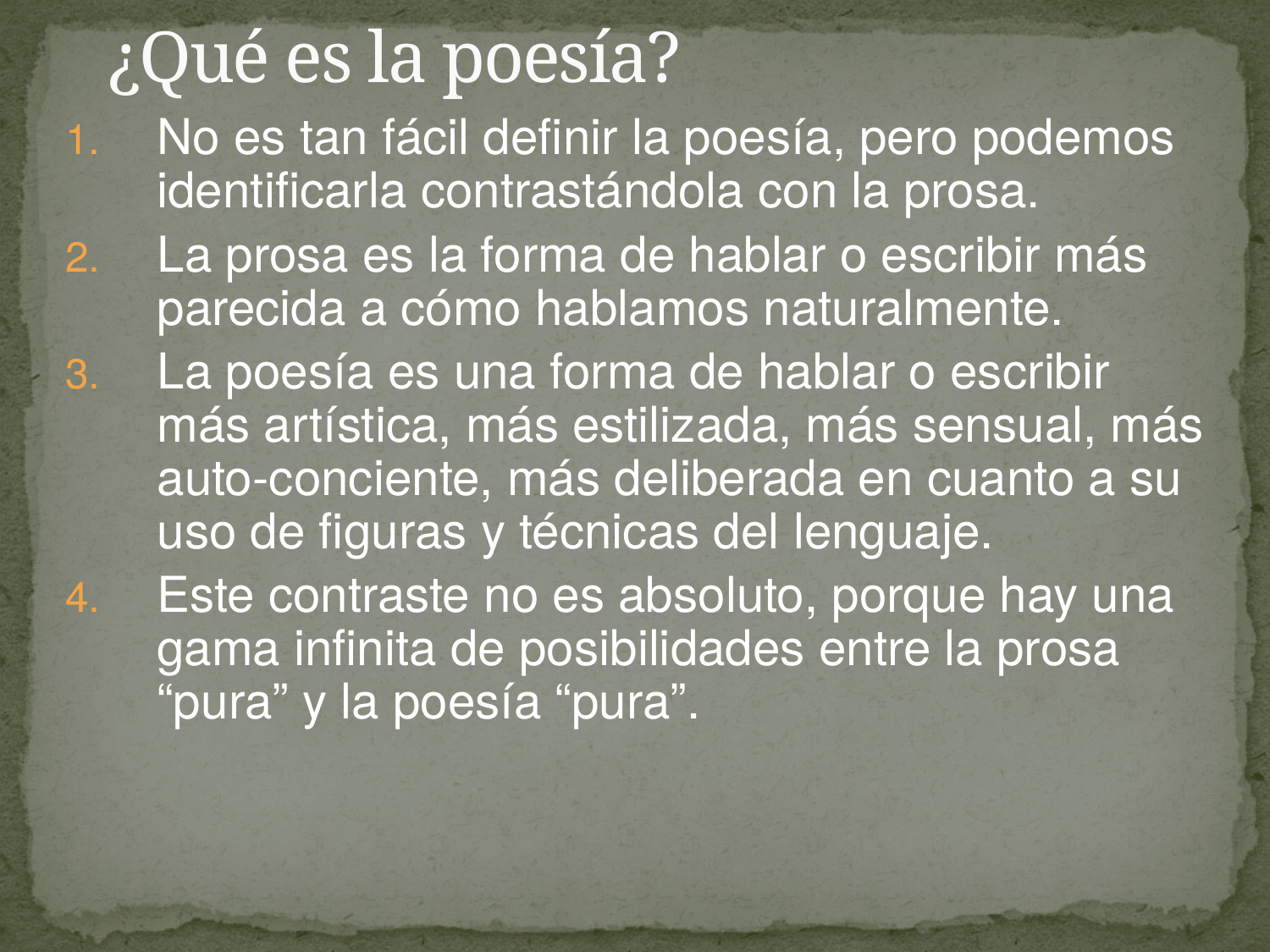

# ¿Qué es la poesía?
No es tan fácil definir la poesía, pero podemos identificarla contrastándola con la prosa.
La prosa es la forma de hablar o escribir más parecida a cómo hablamos naturalmente.
La poesía es una forma de hablar o escribir más artística, más estilizada, más sensual, más auto-conciente, más deliberada en cuanto a su uso de figuras y técnicas del lenguaje.
Este contraste no es absoluto, porque hay una gama infinita de posibilidades entre la prosa “pura” y la poesía “pura”.